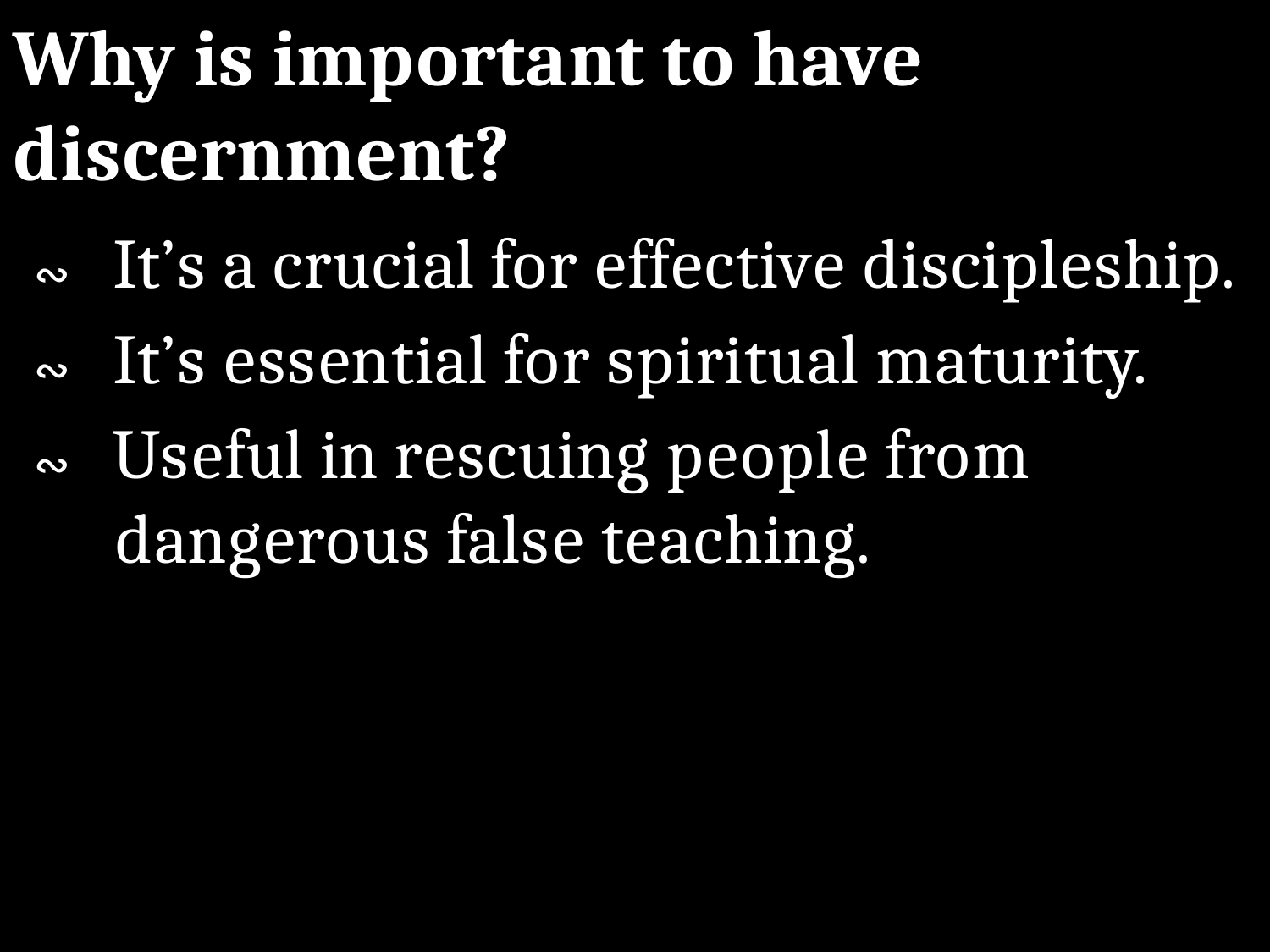

Why is important to have discernment?
∾	It’s a crucial for effective discipleship.
∾ 	It’s essential for spiritual maturity.
∾ 	Useful in rescuing people from dangerous false teaching.